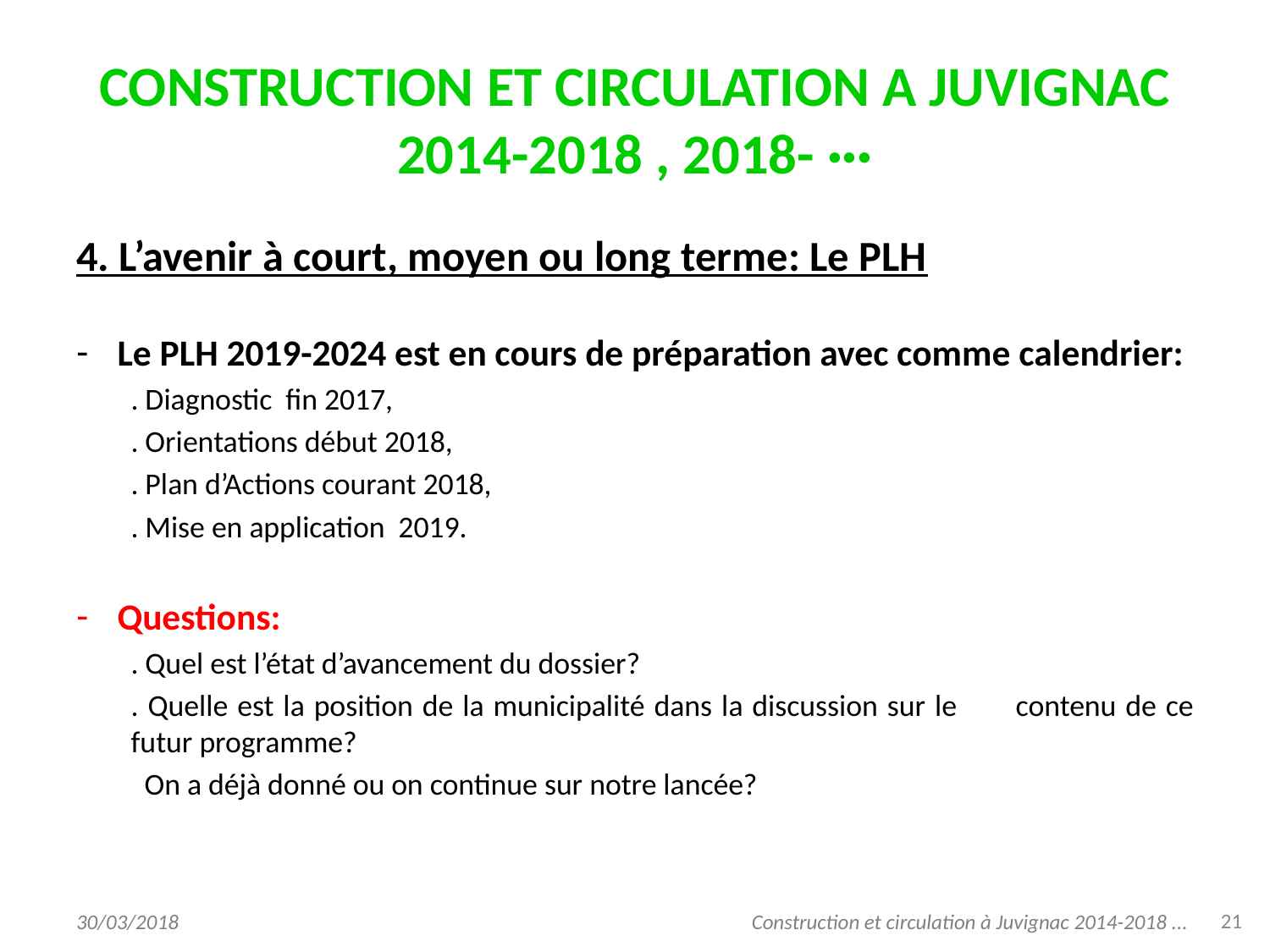

# CONSTRUCTION ET CIRCULATION A JUVIGNAC 2014-2018 , 2018- ···
4. L’avenir à court, moyen ou long terme: Le PLH

Le PLH 2019-2024 est en cours de préparation avec comme calendrier:
	. Diagnostic  fin 2017,
	. Orientations début 2018,
	. Plan d’Actions courant 2018,
	. Mise en application  2019.

Questions:
	. Quel est l’état d’avancement du dossier?
	. Quelle est la position de la municipalité dans la discussion sur le 	  contenu de ce futur programme?
	  On a déjà donné ou on continue sur notre lancée?

21
30/03/2018
Construction et circulation à Juvignac 2014-2018 ...